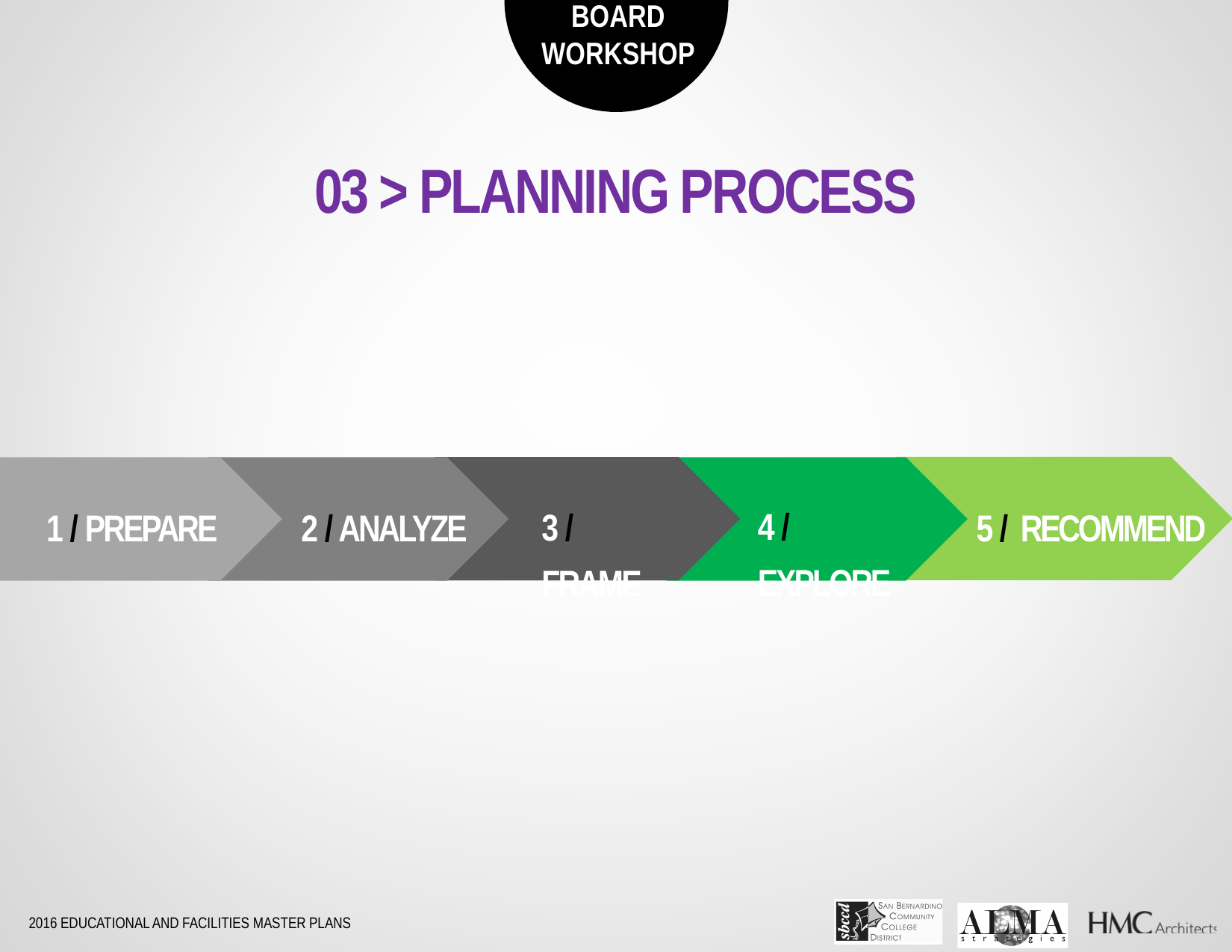

03 > PLANNING PROCESS

4 / EXPLORE
3 / FRAME
1 / PREPARE
2 / ANALYZE
5 /  RECOMMEND